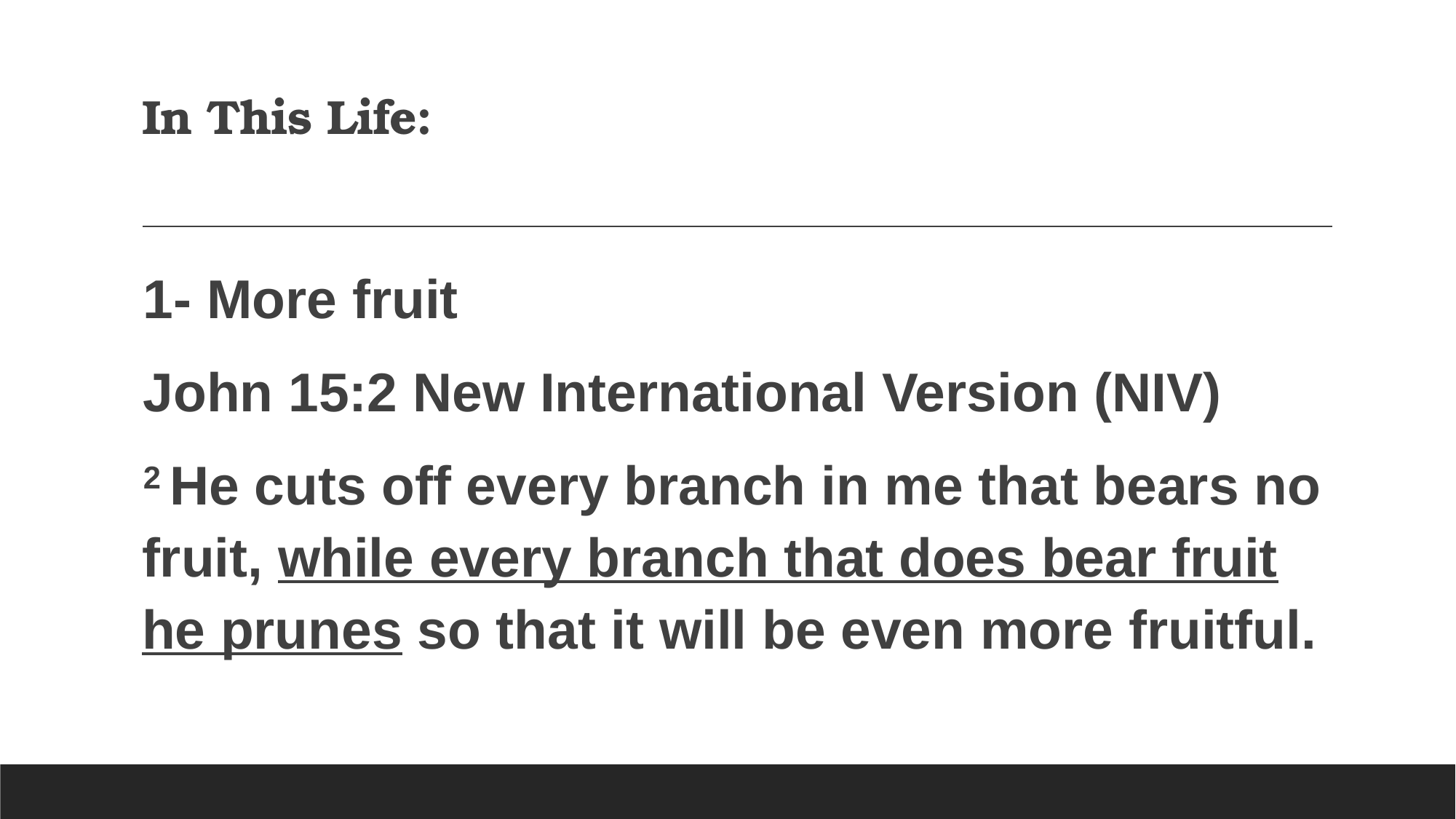

# In This Life:
1- More fruit
John 15:2 New International Version (NIV)
2 He cuts off every branch in me that bears no fruit, while every branch that does bear fruit he prunes so that it will be even more fruitful.